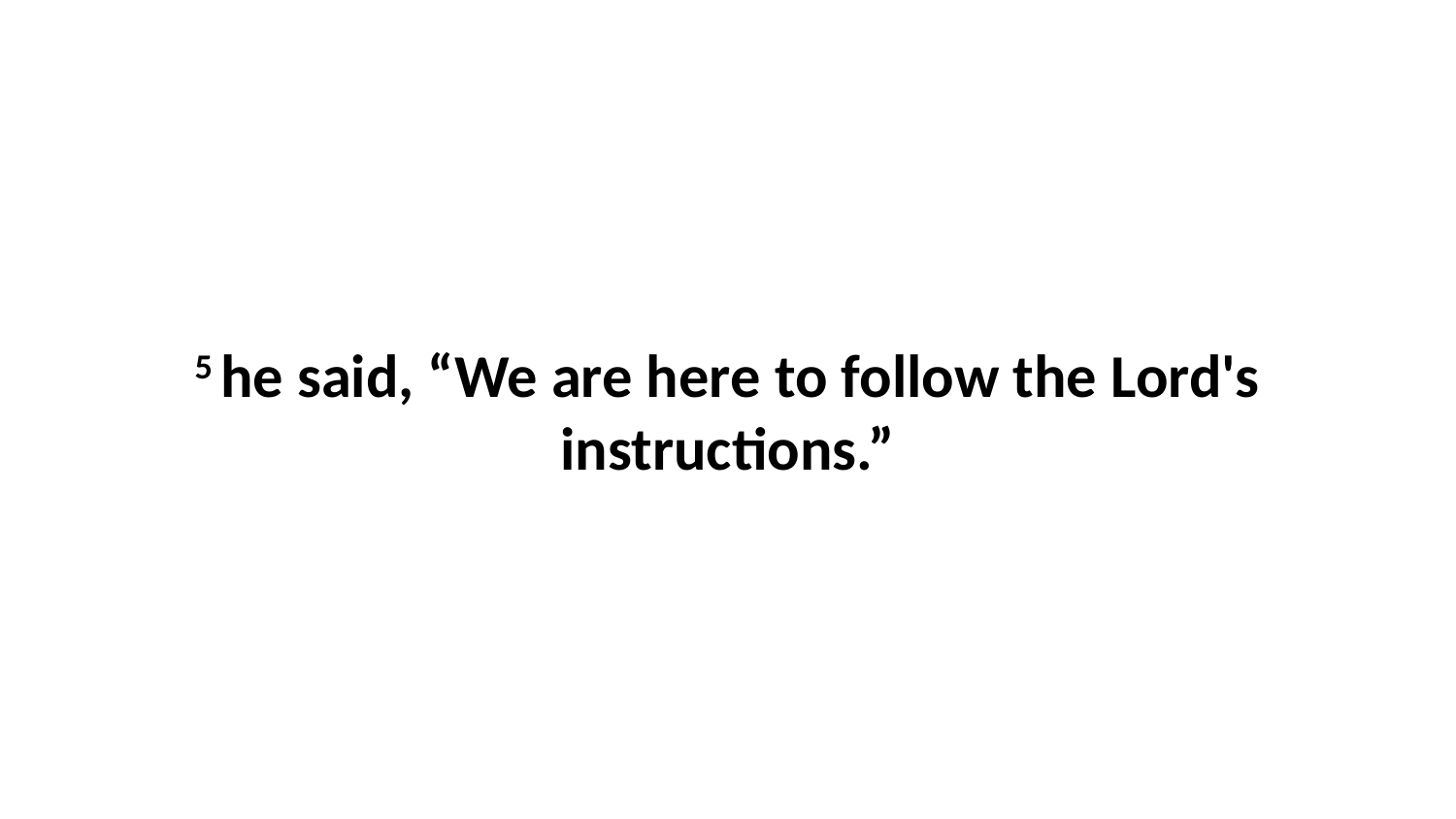

5 he said, “We are here to follow the Lord's instructions.”